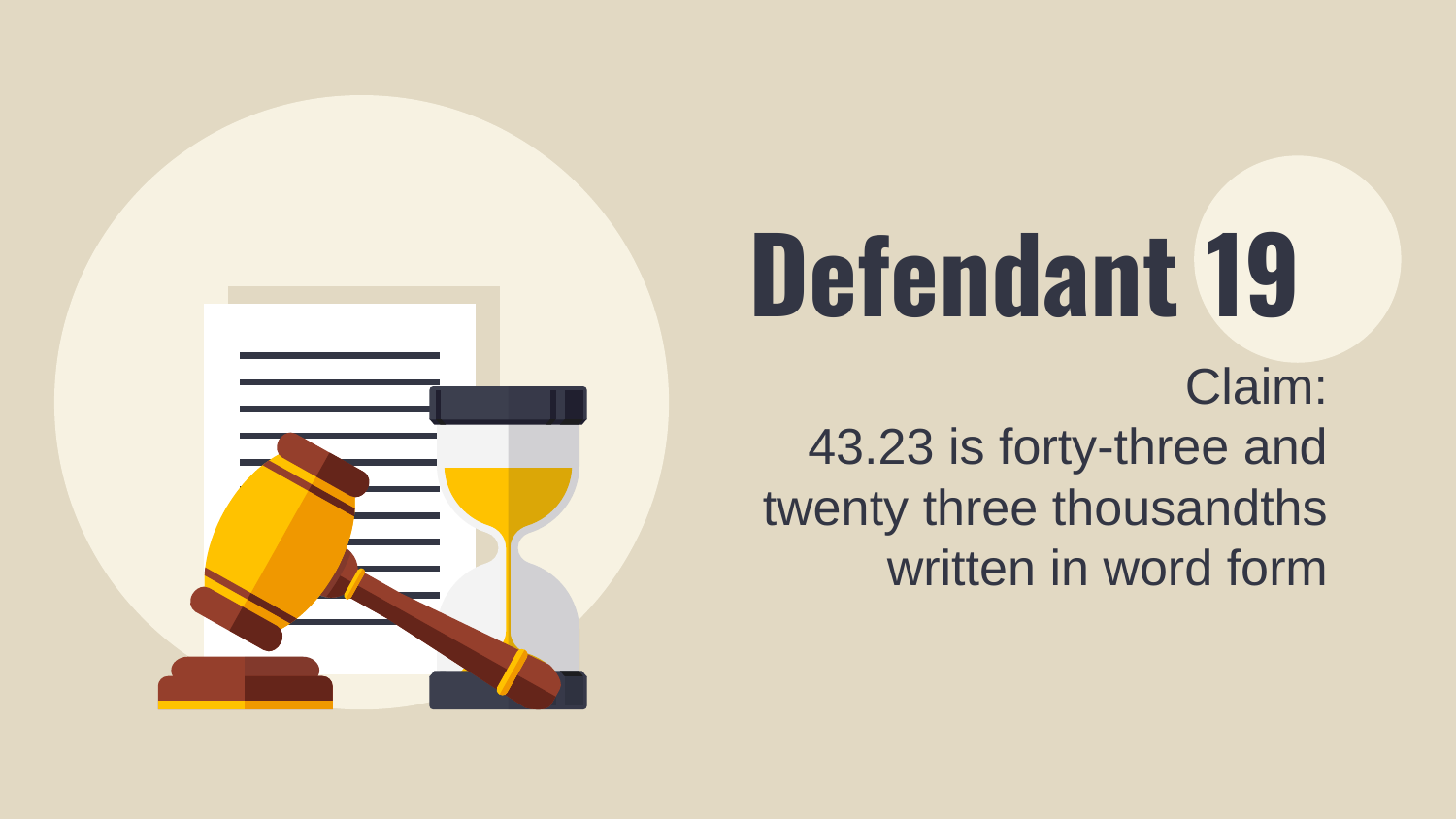

# Defendant 19

Claim:
43.23 is forty-three and twenty three thousandths written in word form